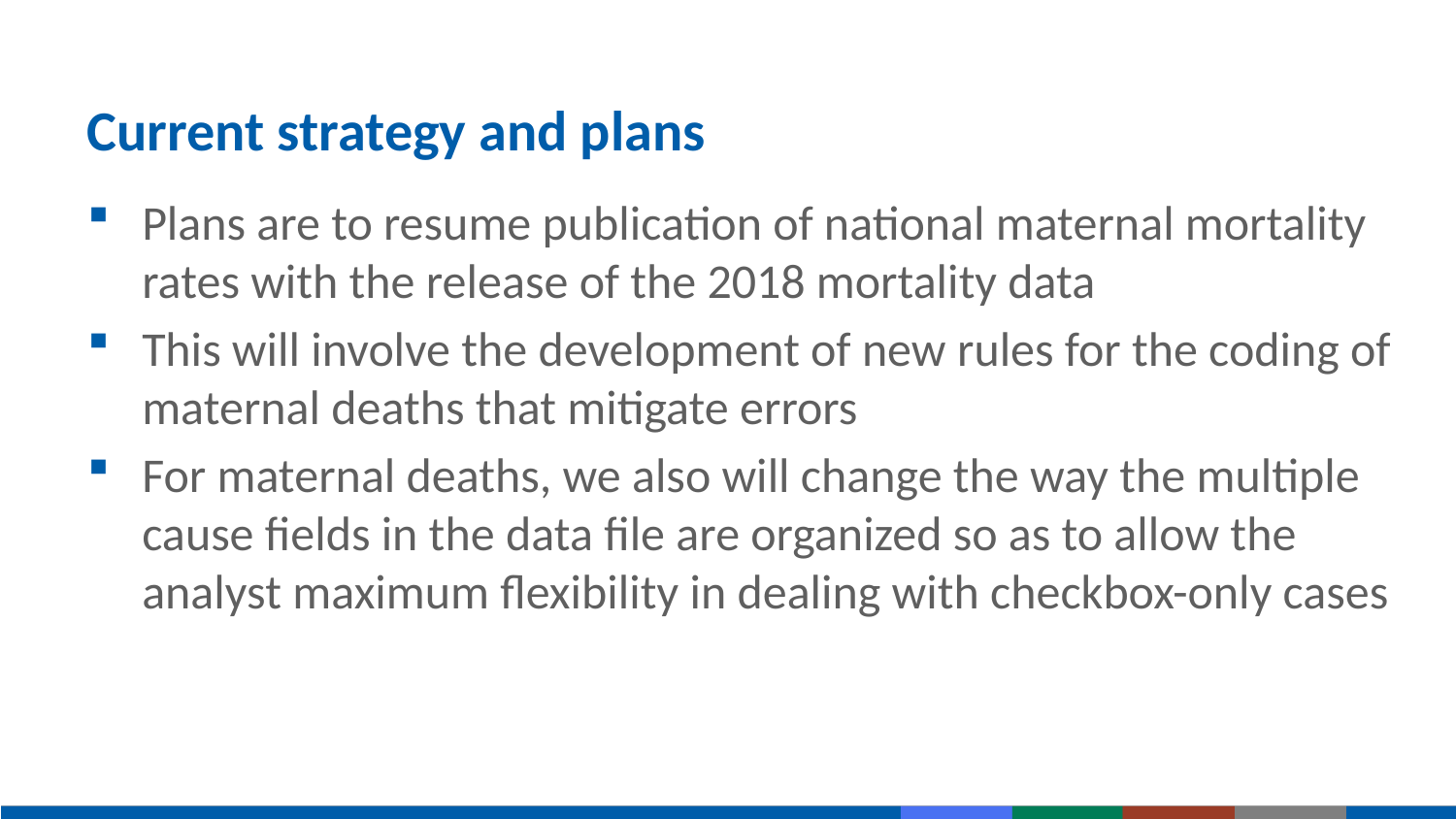

# Current strategy and plans
Plans are to resume publication of national maternal mortality rates with the release of the 2018 mortality data
This will involve the development of new rules for the coding of maternal deaths that mitigate errors
For maternal deaths, we also will change the way the multiple cause fields in the data file are organized so as to allow the analyst maximum flexibility in dealing with checkbox-only cases